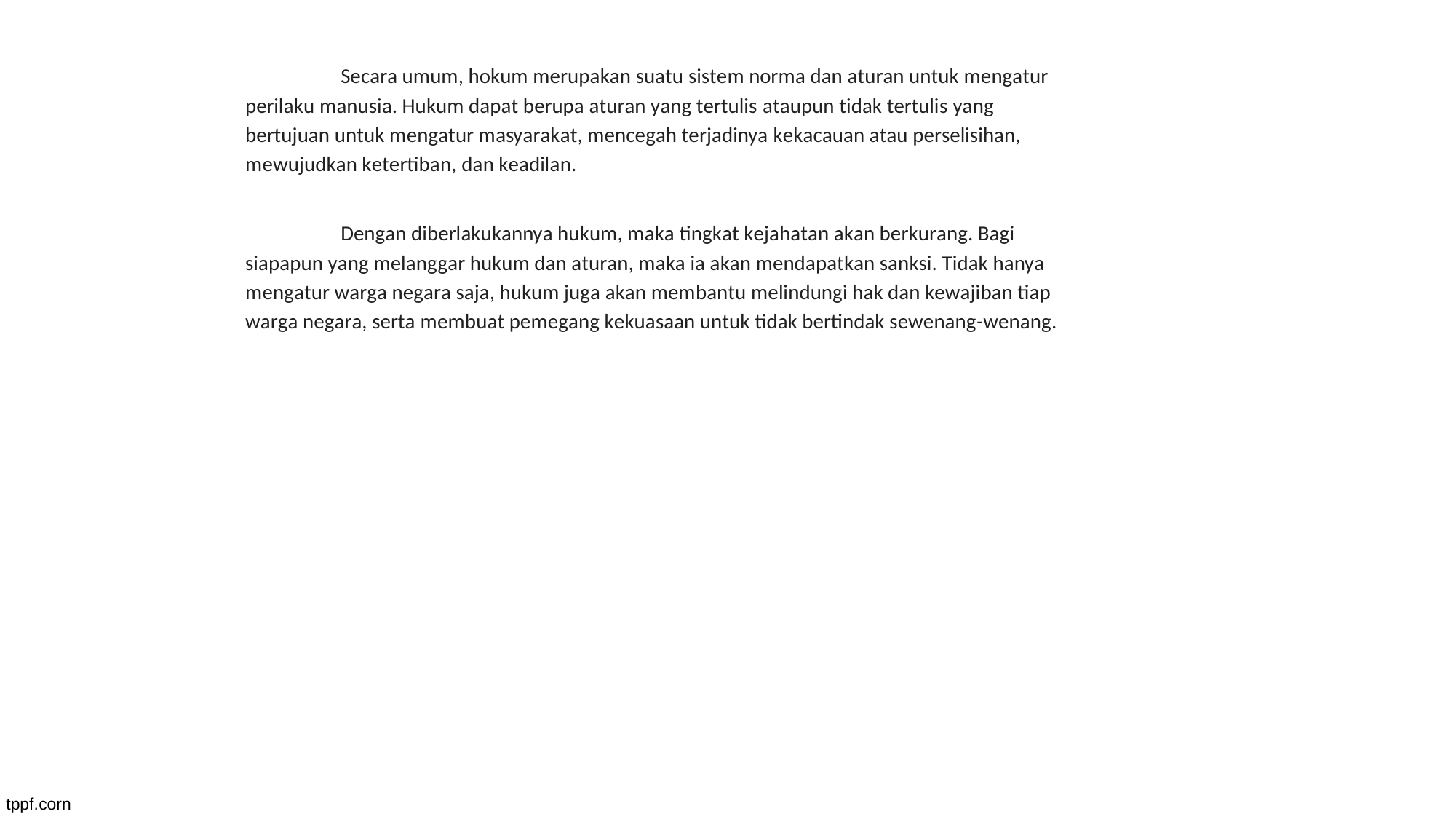

Secara umum, hokum merupakan suatu sistem norma dan aturan untuk mengatur
perilaku manusia. Hukum dapat berupa aturan yang tertulis ataupun tidak tertulis yang
bertujuan untuk mengatur masyarakat, mencegah terjadinya kekacauan atau perselisihan,
mewujudkan ketertiban, dan keadilan.
Dengan diberlakukannya hukum, maka tingkat kejahatan akan berkurang. Bagi
siapapun yang melanggar hukum dan aturan, maka ia akan mendapatkan sanksi. Tidak hanya
mengatur warga negara saja, hukum juga akan membantu melindungi hak dan kewajiban tiap
warga negara, serta membuat pemegang kekuasaan untuk tidak bertindak sewenang-wenang.
tppf.corn